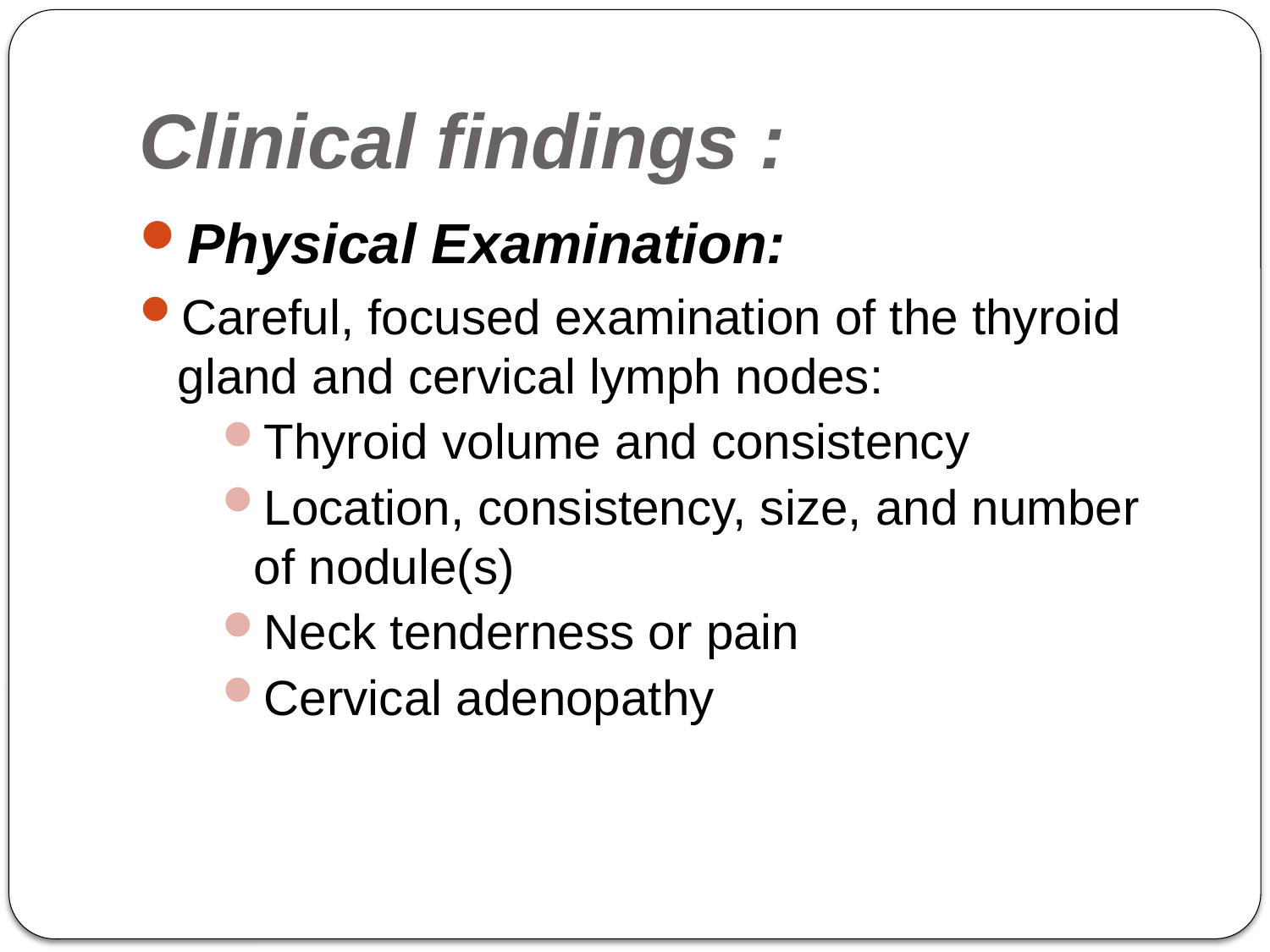

# Clinical findings :
Physical Examination:
Careful, focused examination of the thyroid gland and cervical lymph nodes:
Thyroid volume and consistency
Location, consistency, size, and number of nodule(s)
Neck tenderness or pain
Cervical adenopathy